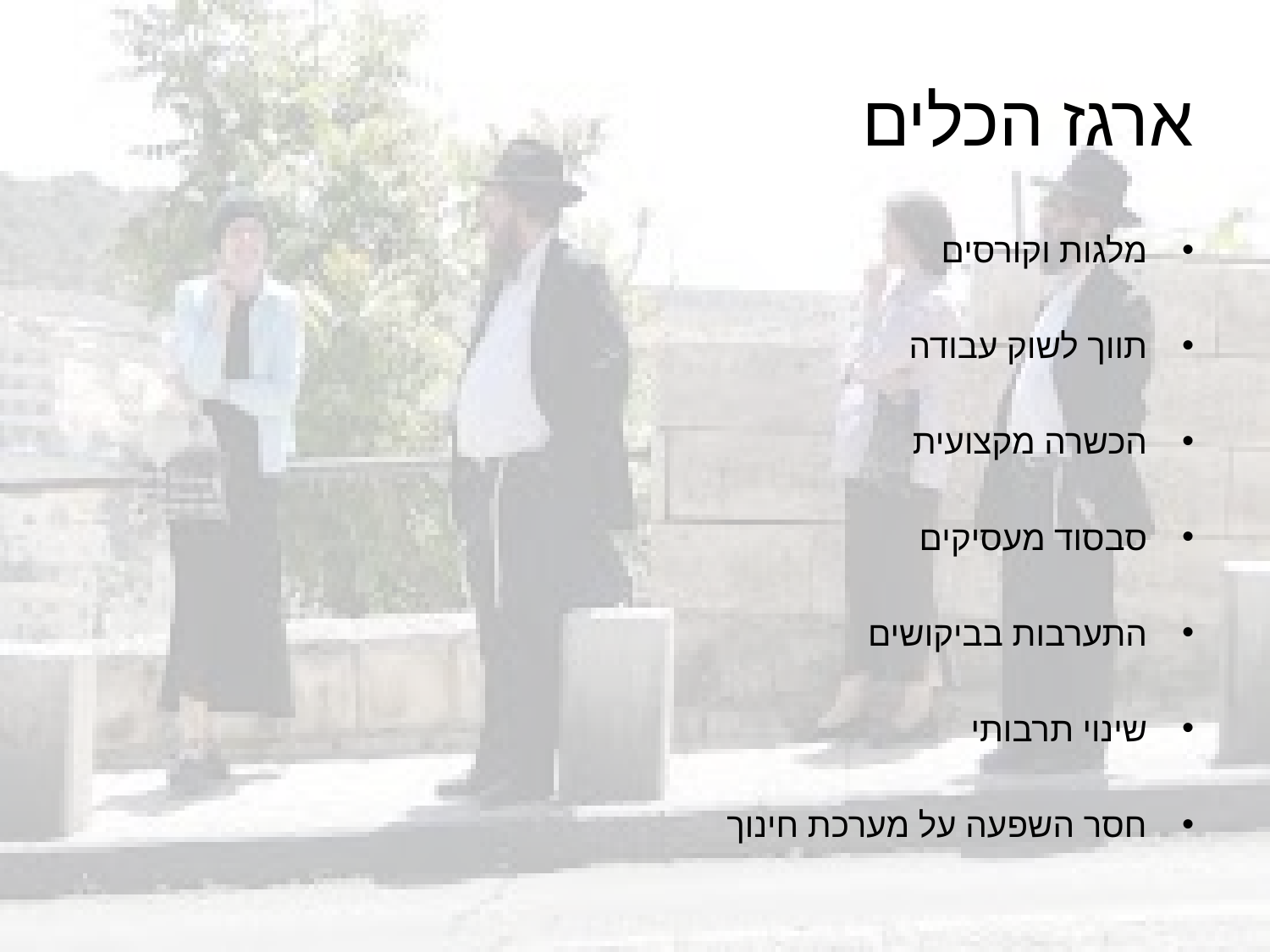

# ארגז הכלים
מלגות וקורסים

תווך לשוק עבודה

הכשרה מקצועית

סבסוד מעסיקים

התערבות בביקושים

שינוי תרבותי

חסר השפעה על מערכת חינוך